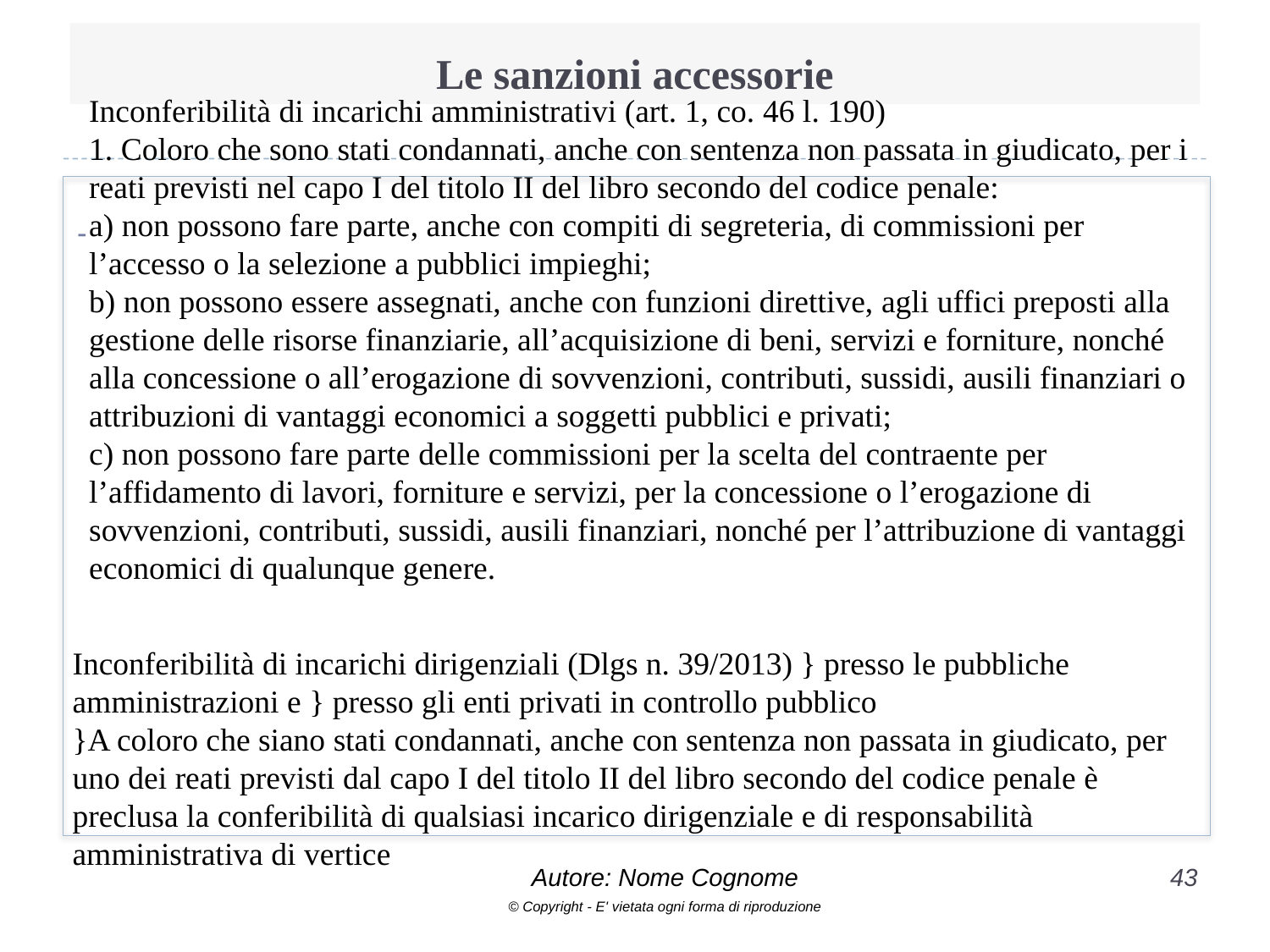

# Le sanzioni accessorie

Inconferibilità di incarichi amministrativi (art. 1, co. 46 l. 190)
1. Coloro che sono stati condannati, anche con sentenza non passata in giudicato, per i reati previsti nel capo I del titolo II del libro secondo del codice penale:
a) non possono fare parte, anche con compiti di segreteria, di commissioni per l’accesso o la selezione a pubblici impieghi;
b) non possono essere assegnati, anche con funzioni direttive, agli uffici preposti alla gestione delle risorse finanziarie, all’acquisizione di beni, servizi e forniture, nonché alla concessione o all’erogazione di sovvenzioni, contributi, sussidi, ausili finanziari o attribuzioni di vantaggi economici a soggetti pubblici e privati;
c) non possono fare parte delle commissioni per la scelta del contraente per l’affidamento di lavori, forniture e servizi, per la concessione o l’erogazione di sovvenzioni, contributi, sussidi, ausili finanziari, nonché per l’attribuzione di vantaggi economici di qualunque genere.

Inconferibilità di incarichi dirigenziali (Dlgs n. 39/2013) } presso le pubbliche amministrazioni e } presso gli enti privati in controllo pubblico
}A coloro che siano stati condannati, anche con sentenza non passata in giudicato, per uno dei reati previsti dal capo I del titolo II del libro secondo del codice penale è preclusa la conferibilità di qualsiasi incarico dirigenziale e di responsabilità amministrativa di vertice